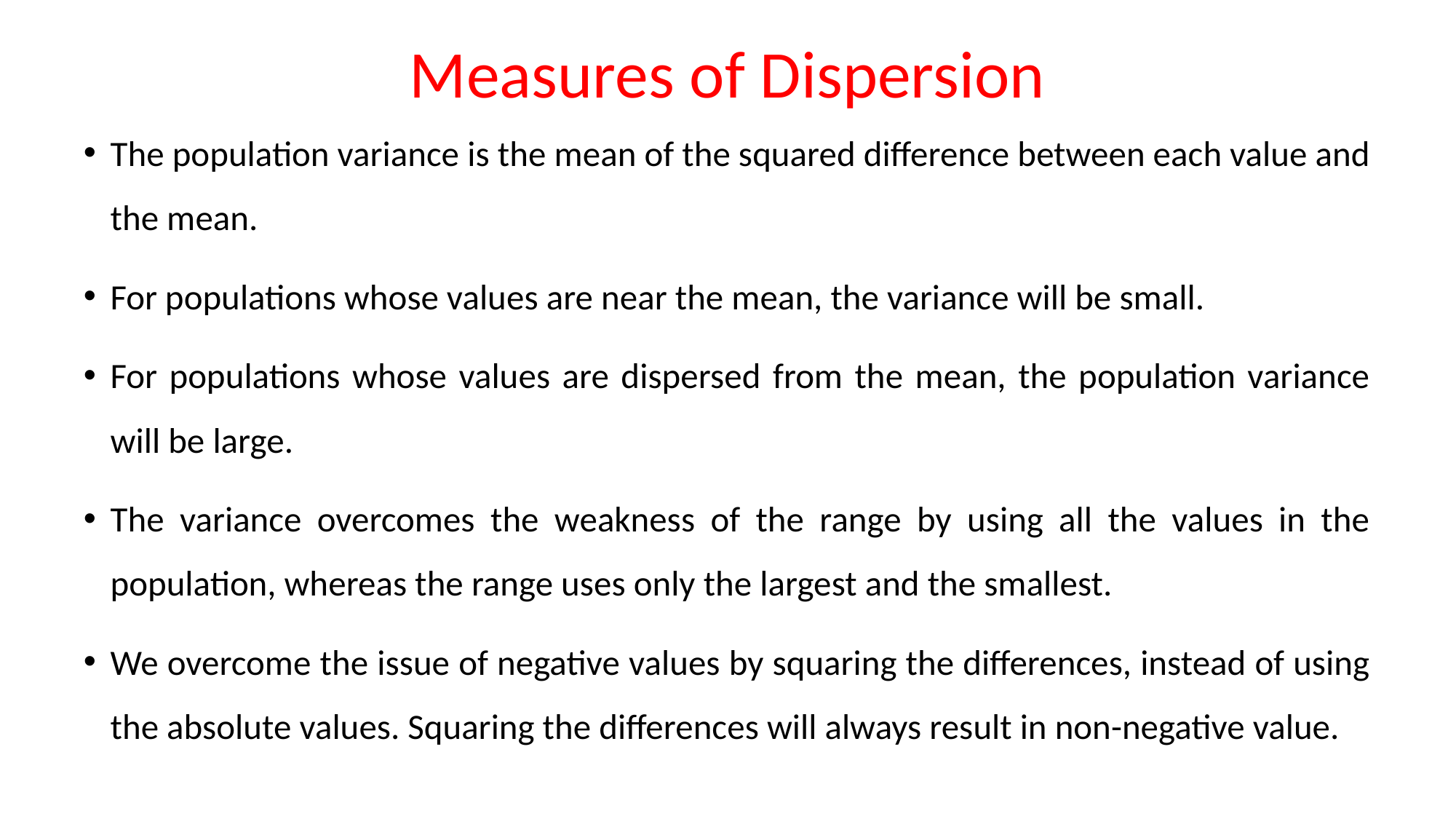

# Measures of Dispersion
The population variance is the mean of the squared difference between each value and the mean.
For populations whose values are near the mean, the variance will be small.
For populations whose values are dispersed from the mean, the population variance will be large.
The variance overcomes the weakness of the range by using all the values in the population, whereas the range uses only the largest and the smallest.
We overcome the issue of negative values by squaring the differences, instead of using the absolute values. Squaring the differences will always result in non-negative value.